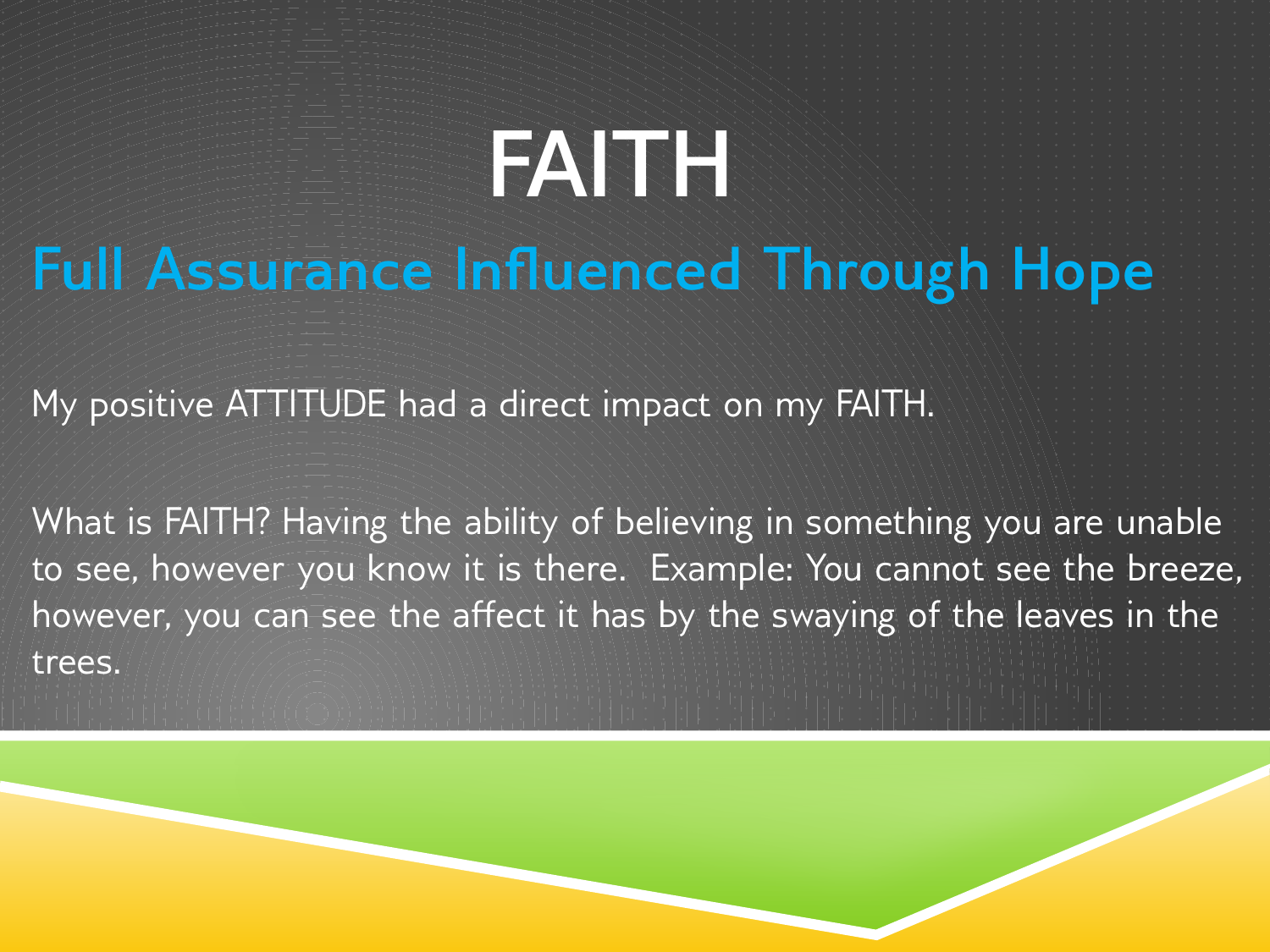

# FAITH
Full Assurance Influenced Through Hope

My positive ATTITUDE had a direct impact on my FAITH.

What is FAITH? Having the ability of believing in something you are unable to see, however you know it is there.  Example: You cannot see the breeze, however, you can see the affect it has by the swaying of the leaves in the trees.